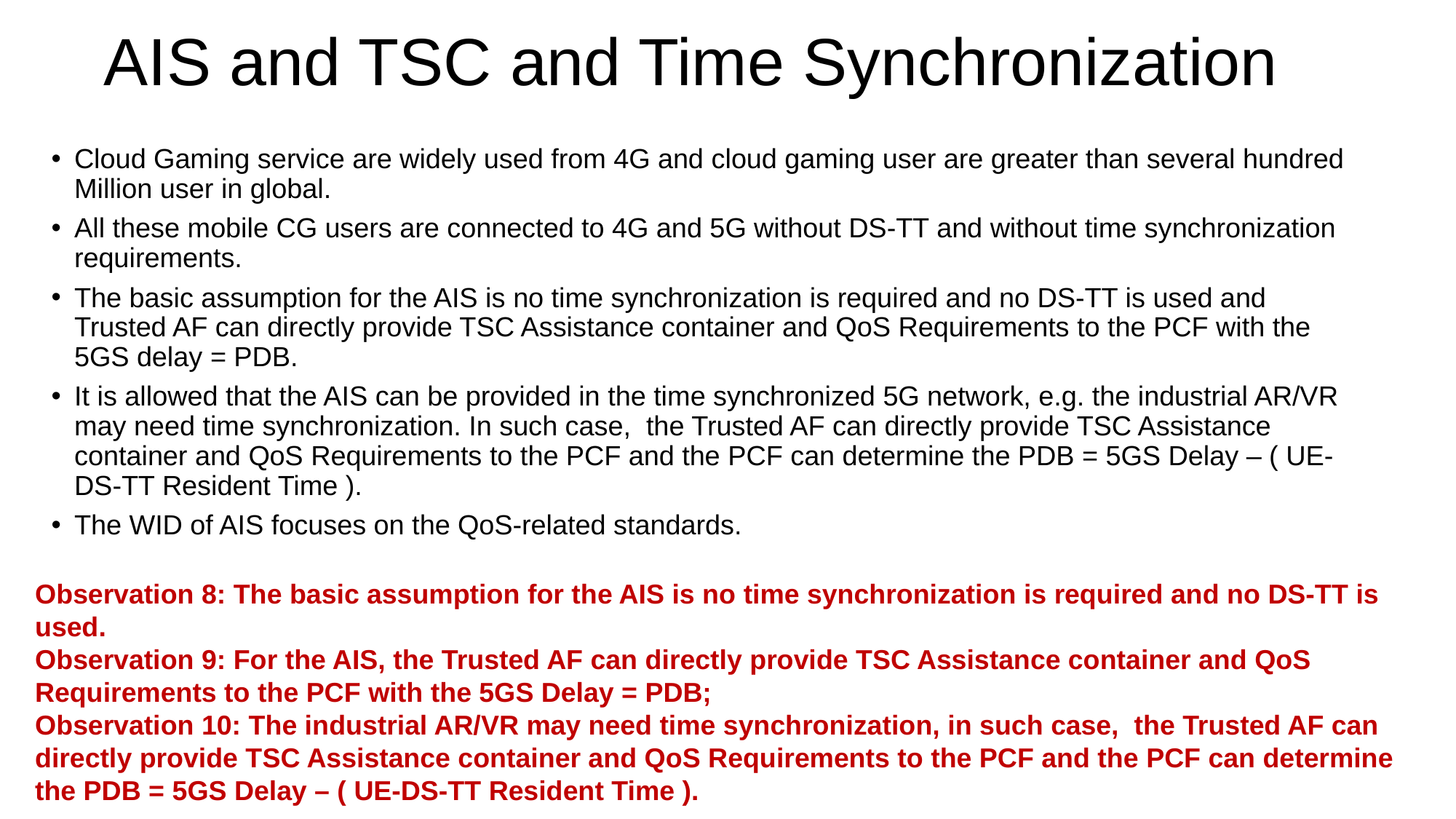

# AIS and TSC and Time Synchronization
Cloud Gaming service are widely used from 4G and cloud gaming user are greater than several hundred Million user in global.
All these mobile CG users are connected to 4G and 5G without DS-TT and without time synchronization requirements.
The basic assumption for the AIS is no time synchronization is required and no DS-TT is used and Trusted AF can directly provide TSC Assistance container and QoS Requirements to the PCF with the 5GS delay = PDB.
It is allowed that the AIS can be provided in the time synchronized 5G network, e.g. the industrial AR/VR may need time synchronization. In such case,  the Trusted AF can directly provide TSC Assistance container and QoS Requirements to the PCF and the PCF can determine the PDB = 5GS Delay – ( UE-DS-TT Resident Time ).
The WID of AIS focuses on the QoS-related standards.
Observation 8: The basic assumption for the AIS is no time synchronization is required and no DS-TT is used.
Observation 9: For the AIS, the Trusted AF can directly provide TSC Assistance container and QoS Requirements to the PCF with the 5GS Delay = PDB;
Observation 10: The industrial AR/VR may need time synchronization, in such case,  the Trusted AF can directly provide TSC Assistance container and QoS Requirements to the PCF and the PCF can determine the PDB = 5GS Delay – ( UE-DS-TT Resident Time ).